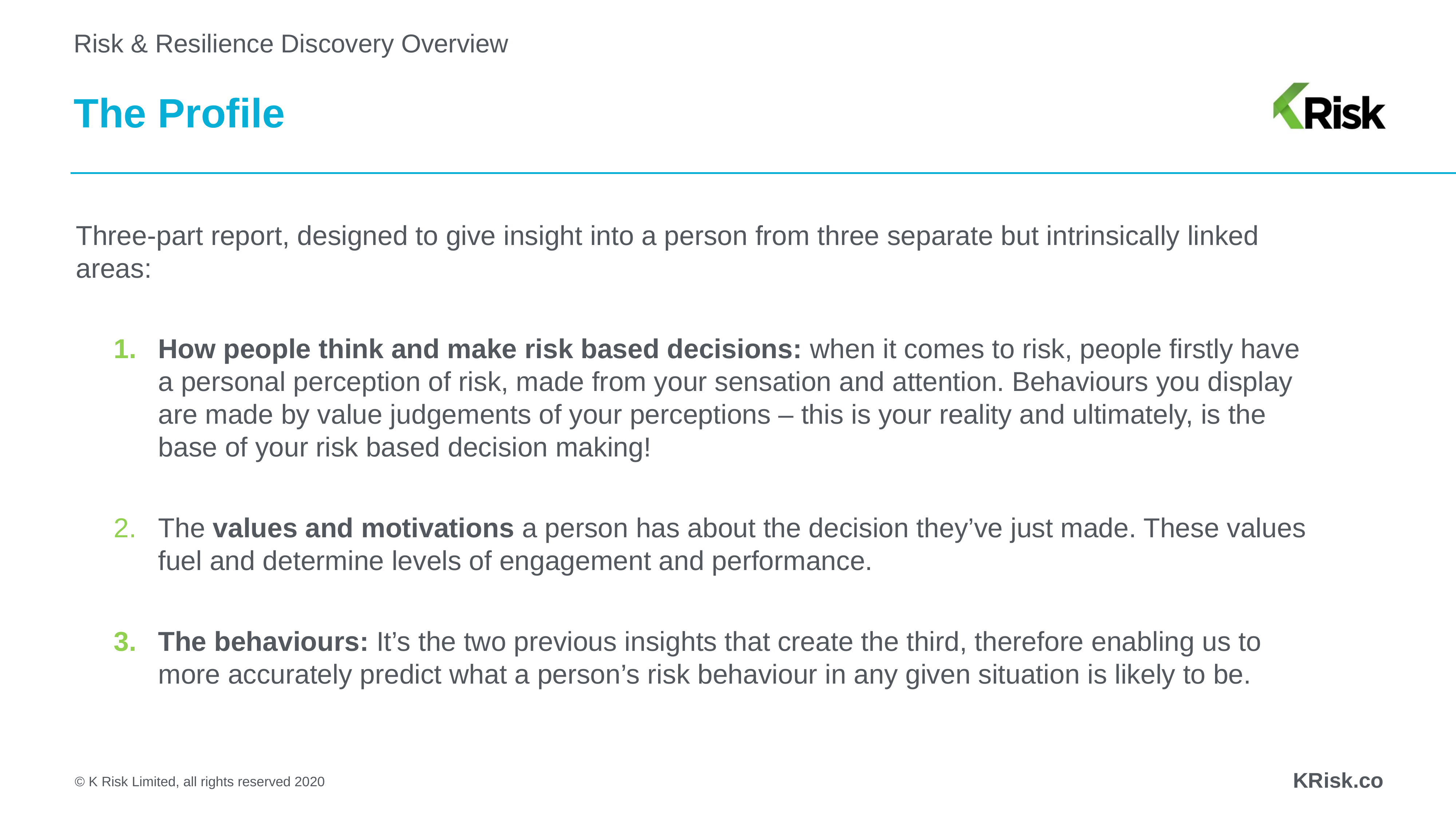

Risk & Resilience Discovery Overview

# The Profile

Three-part report, designed to give insight into a person from three separate but intrinsically linked areas:

How people think and make risk based decisions: when it comes to risk, people firstly have a personal perception of risk, made from your sensation and attention. Behaviours you display are made by value judgements of your perceptions – this is your reality and ultimately, is the base of your risk based decision making!

The values and motivations a person has about the decision they’ve just made. These values fuel and determine levels of engagement and performance.

The behaviours: It’s the two previous insights that create the third, therefore enabling us to more accurately predict what a person’s risk behaviour in any given situation is likely to be.